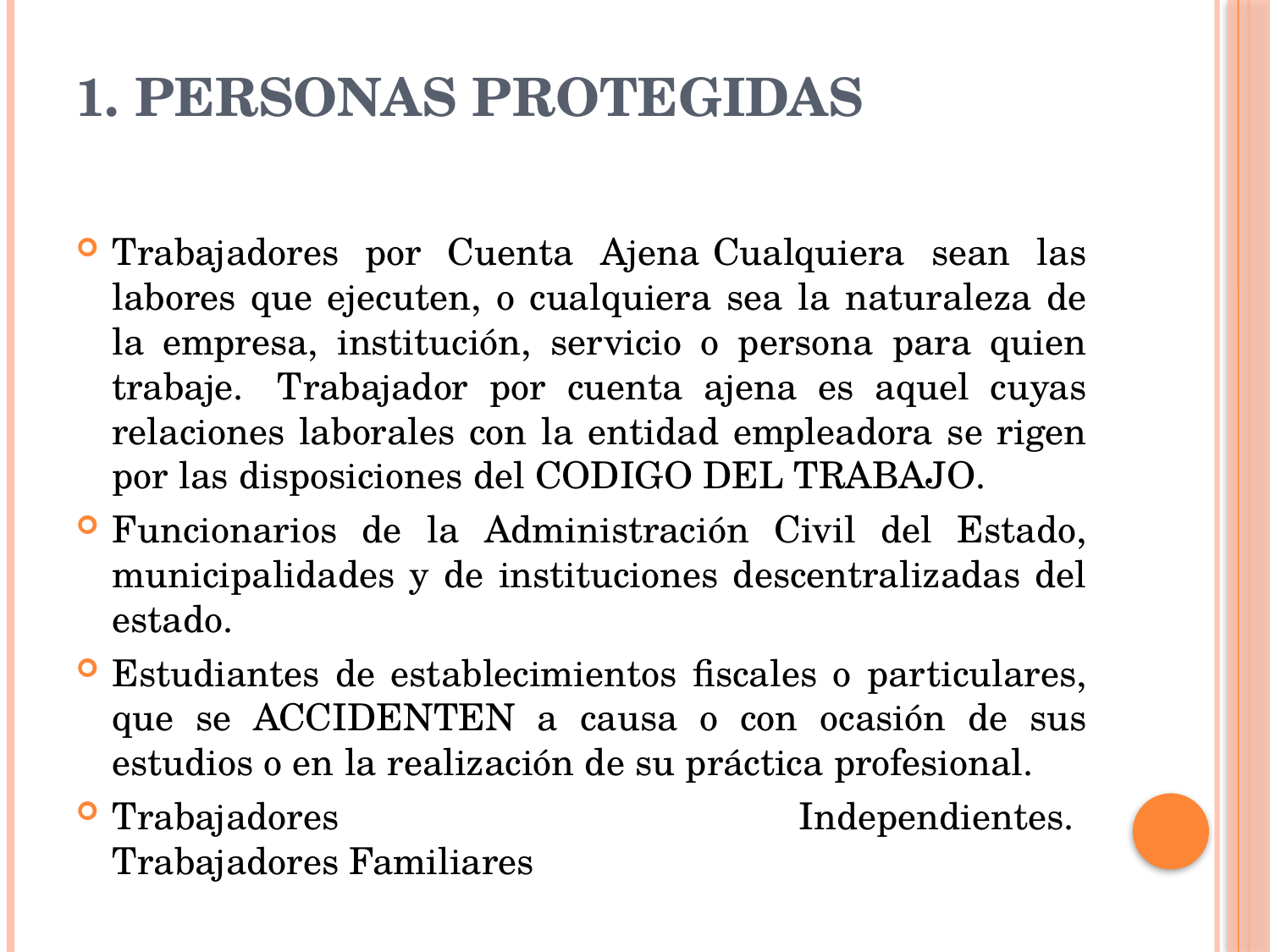

# 1. PERSONAS PROTEGIDAS
Trabajadores por Cuenta Ajena Cualquiera sean las labores que ejecuten, o cualquiera sea la naturaleza de la empresa, institución, servicio o persona para quien trabaje.  Trabajador por cuenta ajena es aquel cuyas relaciones laborales con la entidad empleadora se rigen por las disposiciones del CODIGO DEL TRABAJO.
Funcionarios de la Administración Civil del Estado, municipalidades y de instituciones descentralizadas del estado.
Estudiantes de establecimientos fiscales o particulares, que se ACCIDENTEN a causa o con ocasión de sus estudios o en la realización de su práctica profesional.
Trabajadores Independientes. 
Trabajadores Familiares